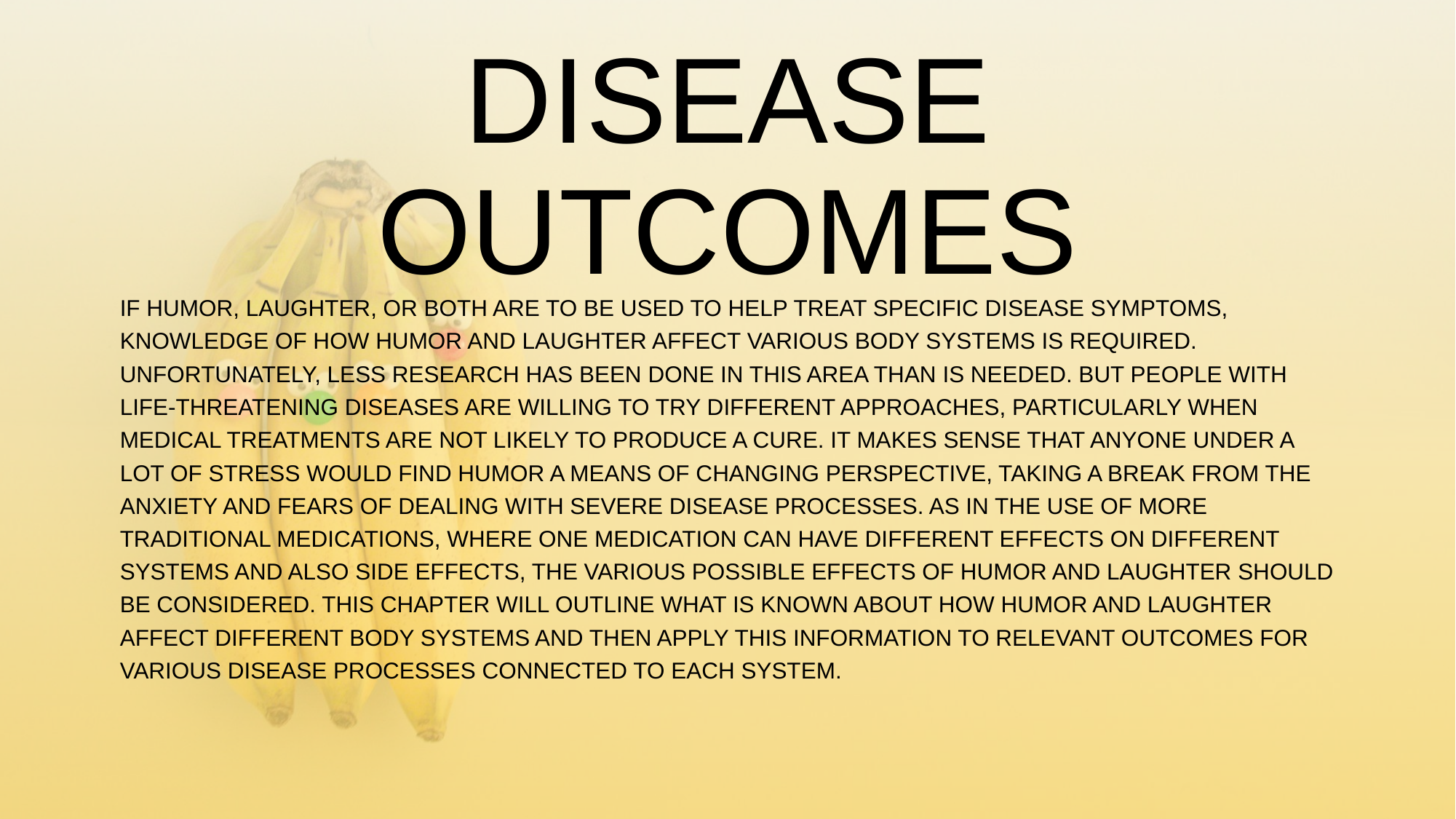

# DISEASE OUTCOMES
IF HUMOR, LAUGHTER, OR BOTH ARE TO BE USED TO HELP TREAT SPECIFIC DISEASE SYMPTOMS, KNOWLEDGE OF HOW HUMOR AND LAUGHTER AFFECT VARIOUS BODY SYSTEMS IS REQUIRED. UNFORTUNATELY, LESS RESEARCH HAS BEEN DONE IN THIS AREA THAN IS NEEDED. BUT PEOPLE WITH LIFE-THREATENING DISEASES ARE WILLING TO TRY DIFFERENT APPROACHES, PARTICULARLY WHEN MEDICAL TREATMENTS ARE NOT LIKELY TO PRODUCE A CURE. IT MAKES SENSE THAT ANYONE UNDER A LOT OF STRESS WOULD FIND HUMOR A MEANS OF CHANGING PERSPECTIVE, TAKING A BREAK FROM THE ANXIETY AND FEARS OF DEALING WITH SEVERE DISEASE PROCESSES. AS IN THE USE OF MORE TRADITIONAL MEDICATIONS, WHERE ONE MEDICATION CAN HAVE DIFFERENT EFFECTS ON DIFFERENT SYSTEMS AND ALSO SIDE EFFECTS, THE VARIOUS POSSIBLE EFFECTS OF HUMOR AND LAUGHTER SHOULD BE CONSIDERED. THIS CHAPTER WILL OUTLINE WHAT IS KNOWN ABOUT HOW HUMOR AND LAUGHTER AFFECT DIFFERENT BODY SYSTEMS AND THEN APPLY THIS INFORMATION TO RELEVANT OUTCOMES FOR VARIOUS DISEASE PROCESSES CONNECTED TO EACH SYSTEM.